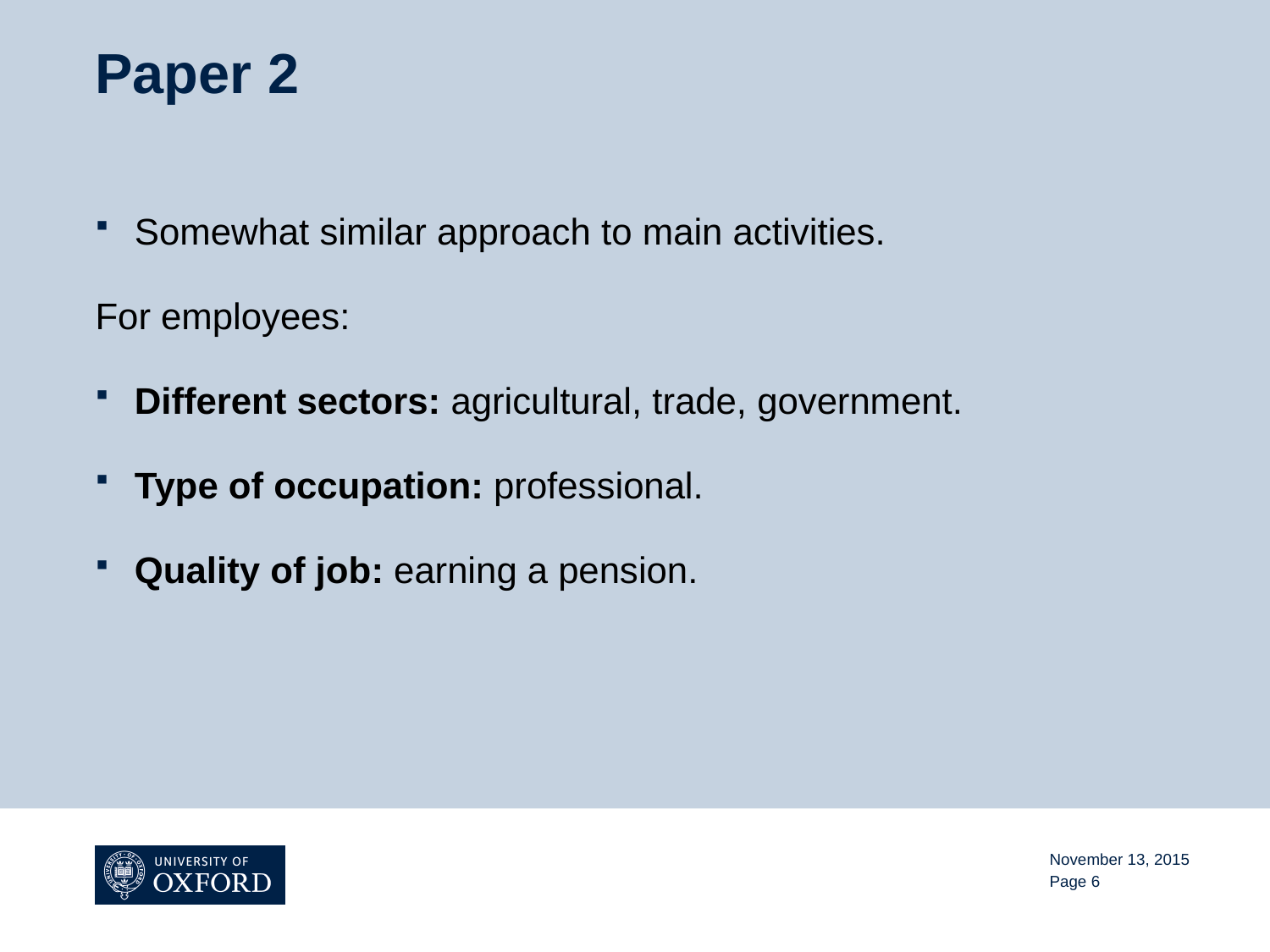

# Paper 2
Somewhat similar approach to main activities.

For employees:

Different sectors: agricultural, trade, government.

Type of occupation: professional.

Quality of job: earning a pension.

November 13, 2015
Page 6